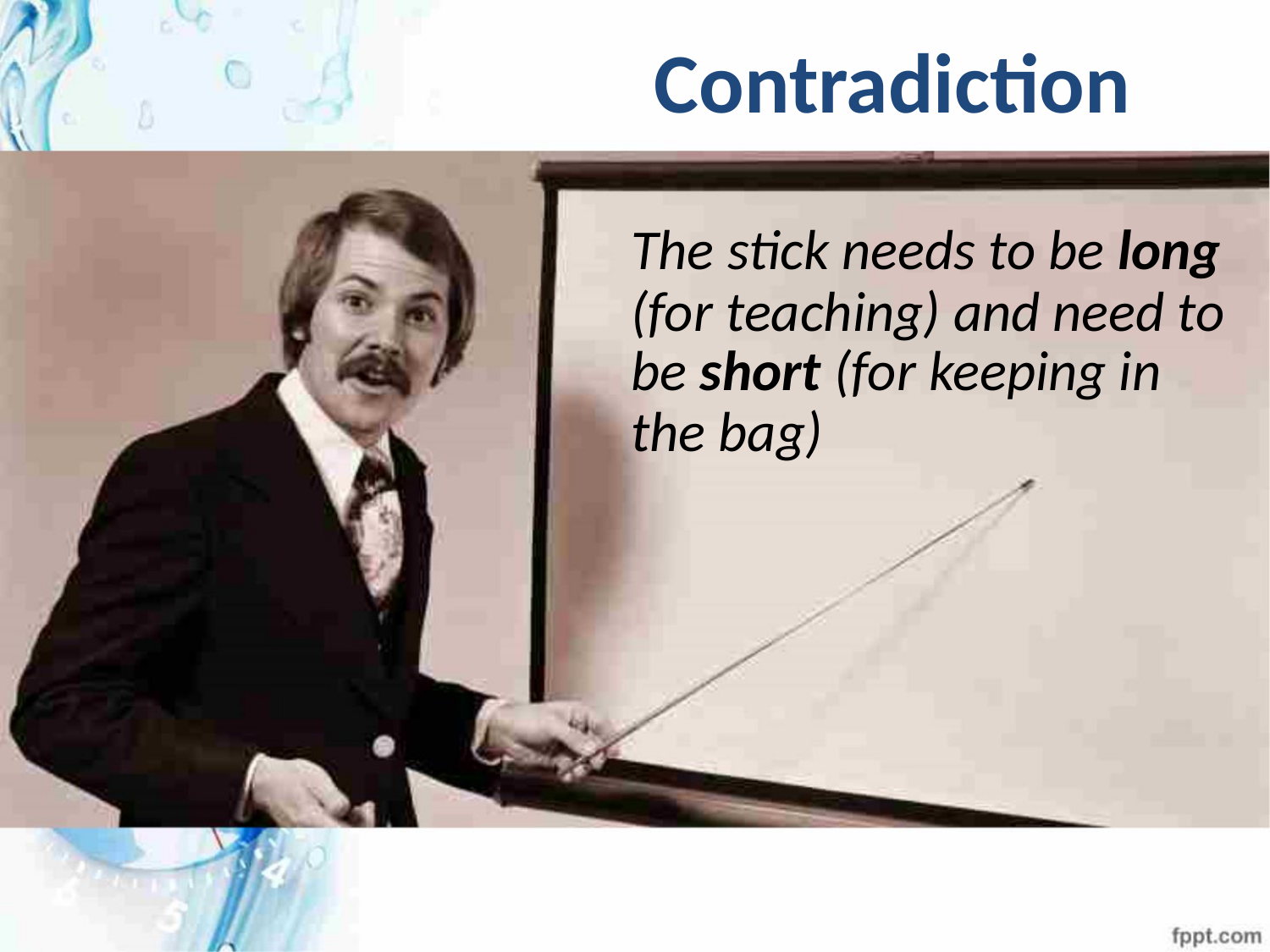

Contradiction
The stick needs to be long
(for teaching) and need to
be short (for keeping in
the bag)